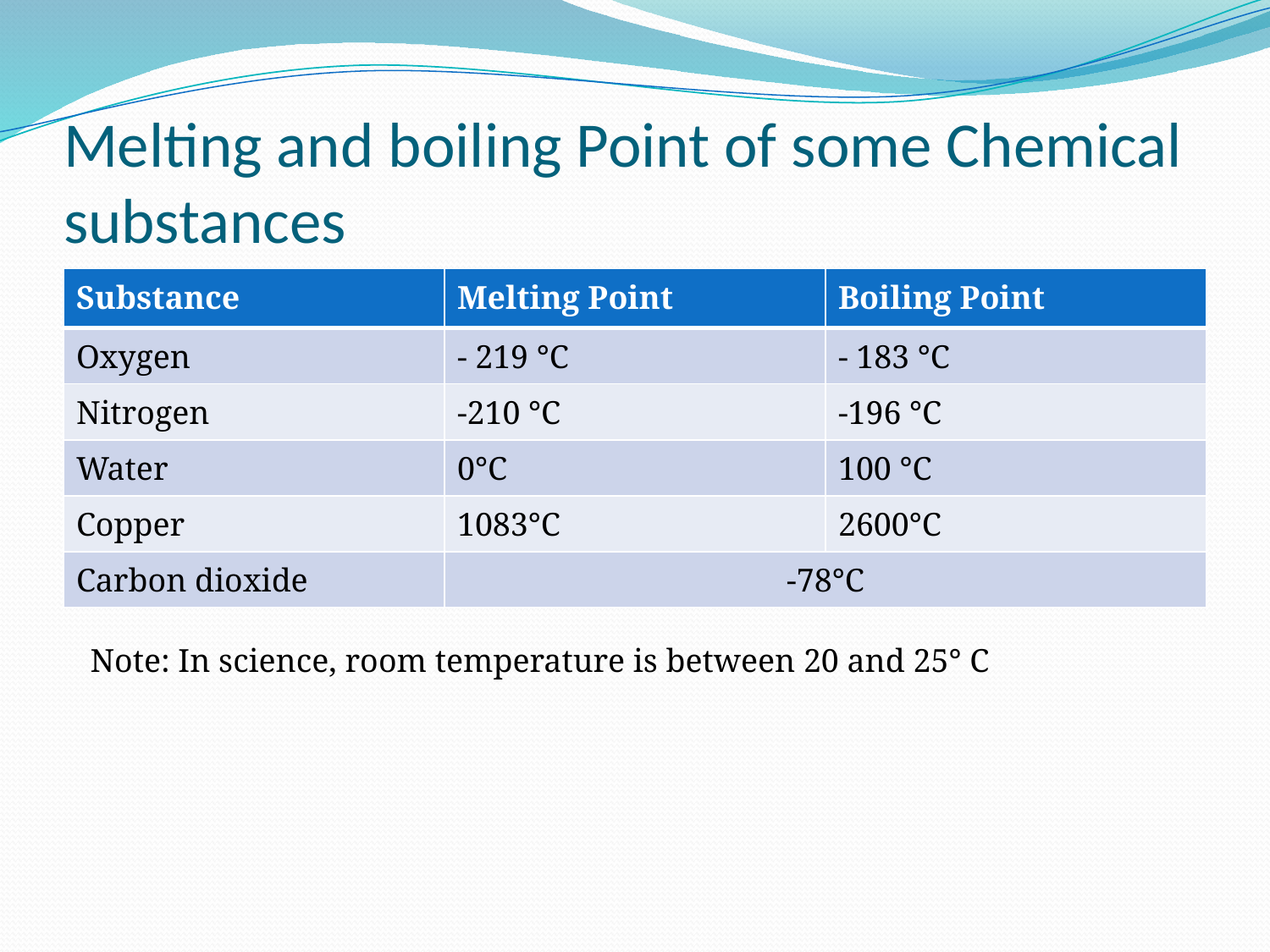

# Melting and boiling Point of some Chemical substances
| Substance | Melting Point | Boiling Point |
| --- | --- | --- |
| Oxygen | - 219 °C | - 183 °C |
| Nitrogen | -210 °C | -196 °C |
| Water | 0°C | 100 °C |
| Copper | 1083°C | 2600°C |
| Carbon dioxide | -78°C |  |
Note: In science, room temperature is between 20 and 25° C